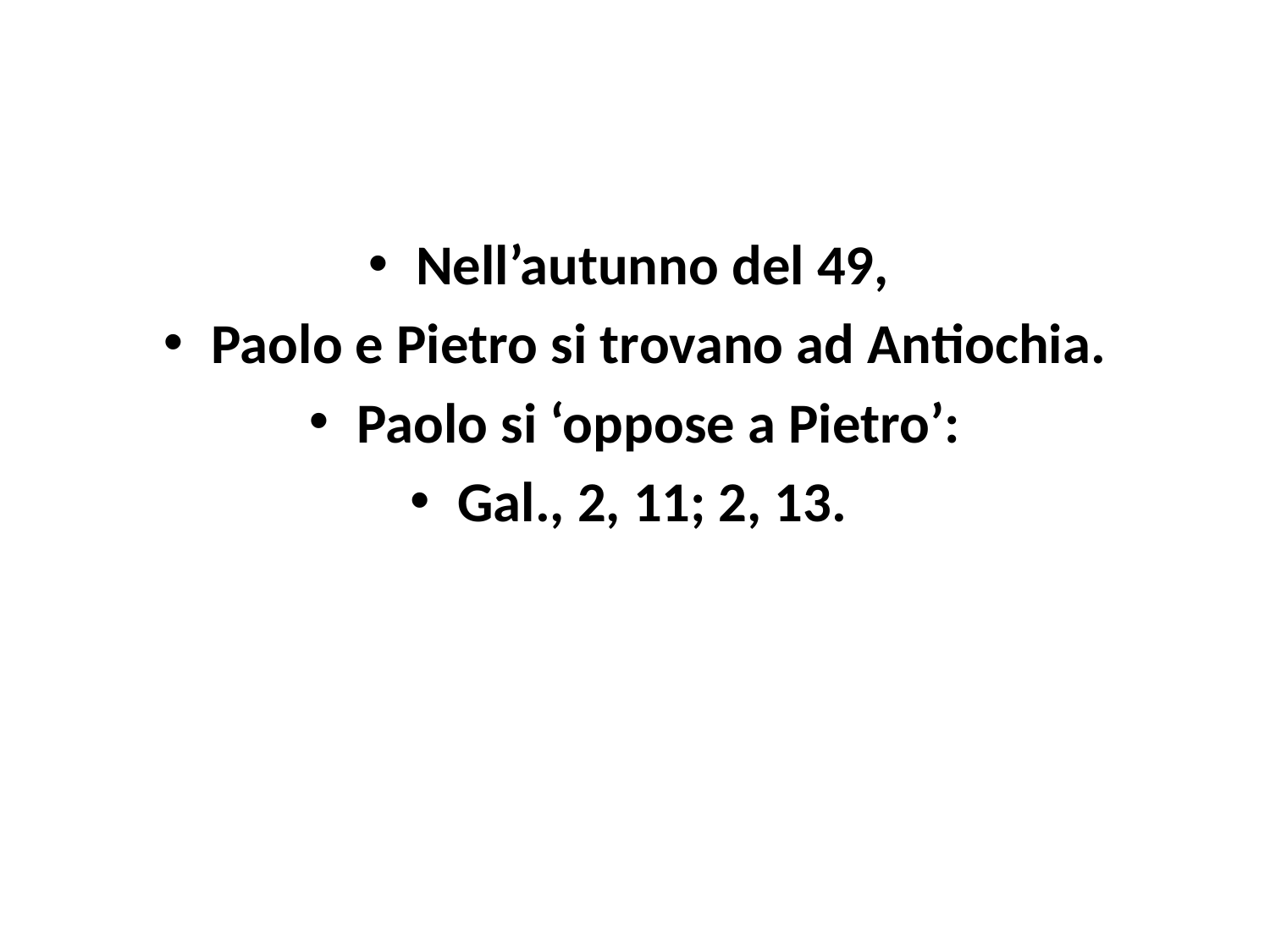

#
Nell’autunno del 49,
Paolo e Pietro si trovano ad Antiochia.
Paolo si ‘oppose a Pietro’:
Gal., 2, 11; 2, 13.